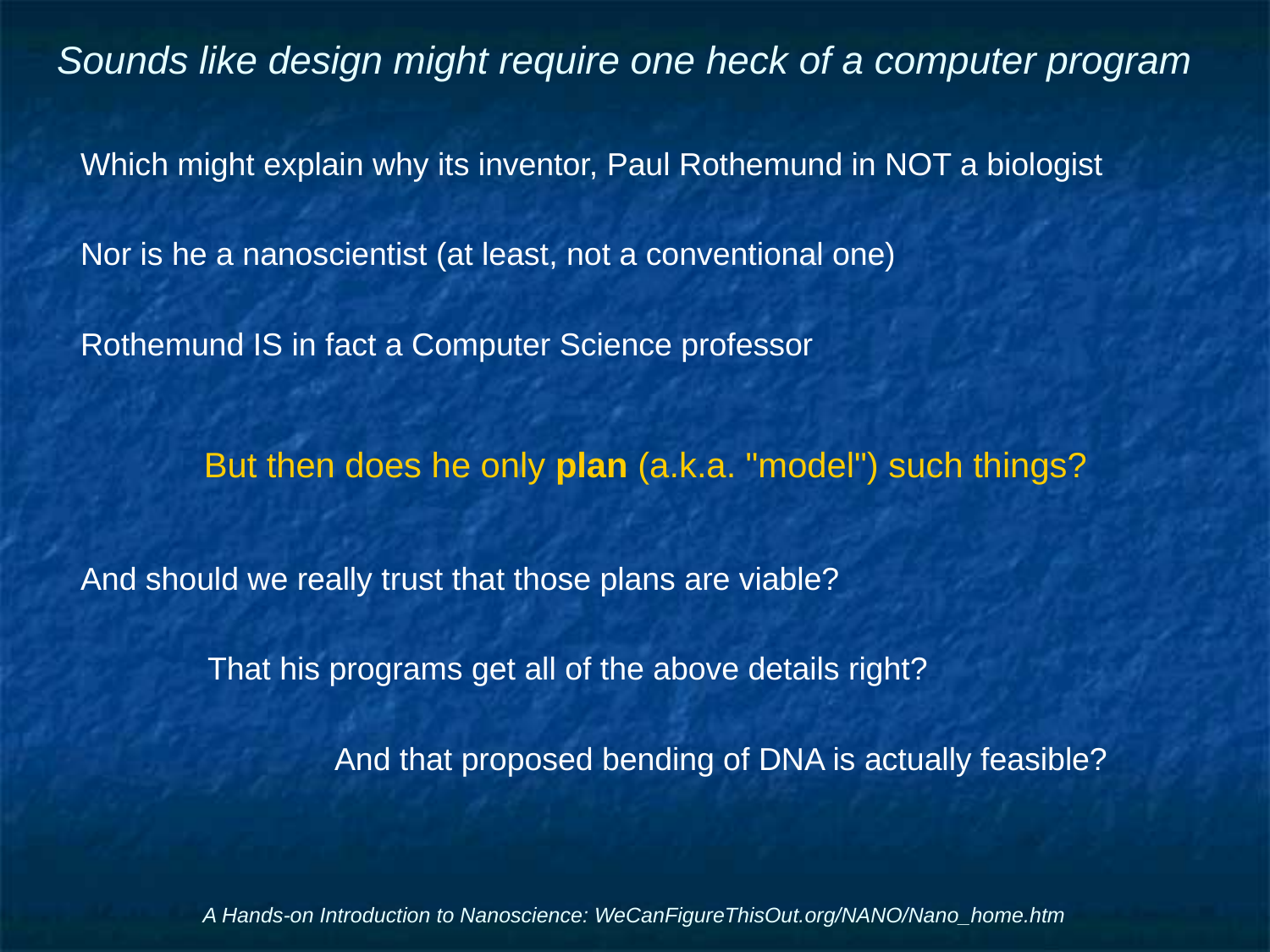

# Sounds like design might require one heck of a computer program
Which might explain why its inventor, Paul Rothemund in NOT a biologist

Nor is he a nanoscientist (at least, not a conventional one)

Rothemund IS in fact a Computer Science professor

But then does he only plan (a.k.a. "model") such things?

And should we really trust that those plans are viable?

	That his programs get all of the above details right?

		And that proposed bending of DNA is actually feasible?
A Hands-on Introduction to Nanoscience: WeCanFigureThisOut.org/NANO/Nano_home.htm